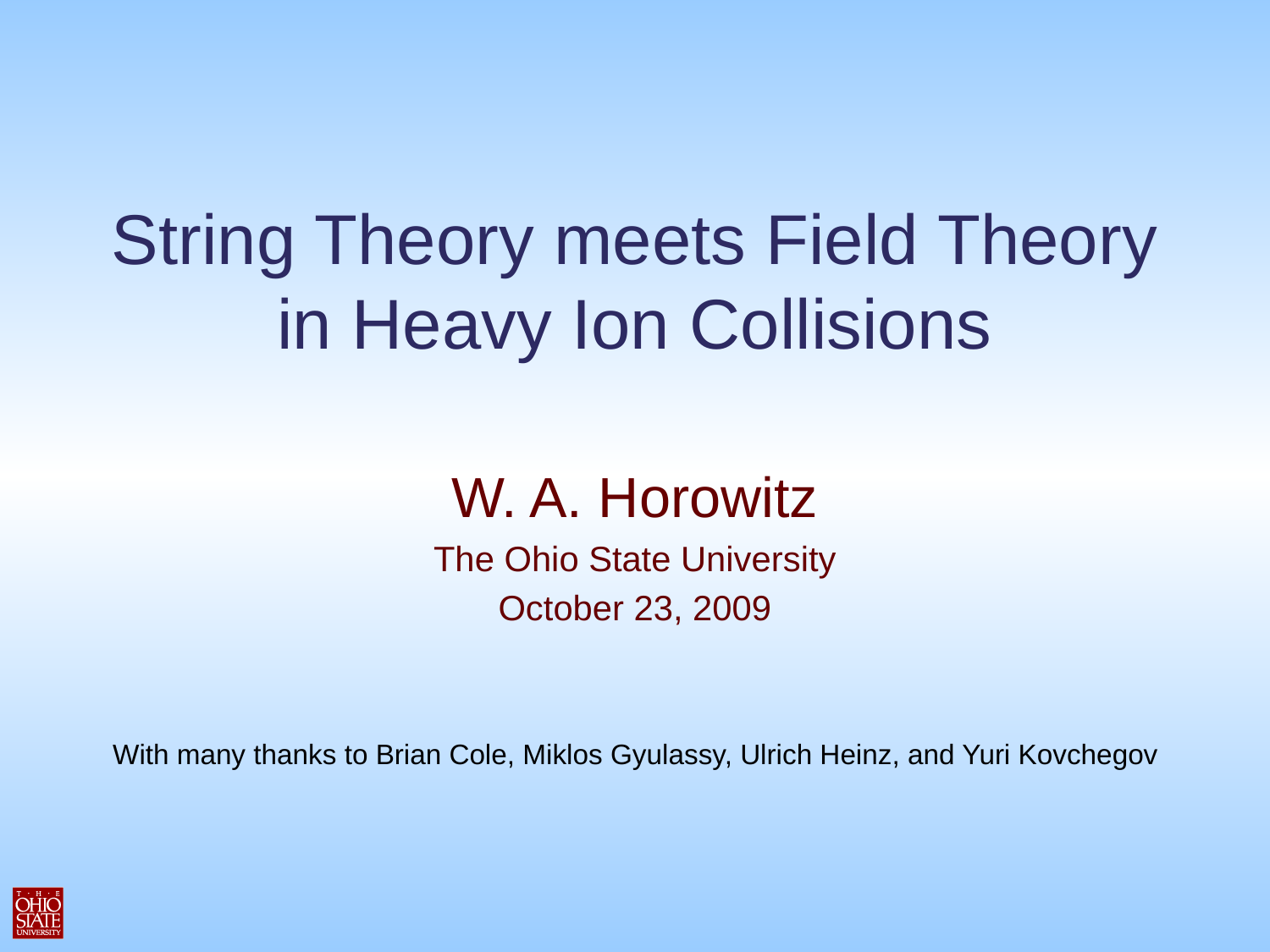

# String Theory meets Field Theory in Heavy Ion Collisions
W. A. Horowitz
The Ohio State University
October 23, 2009
With many thanks to Brian Cole, Miklos Gyulassy, Ulrich Heinz, and Yuri Kovchegov